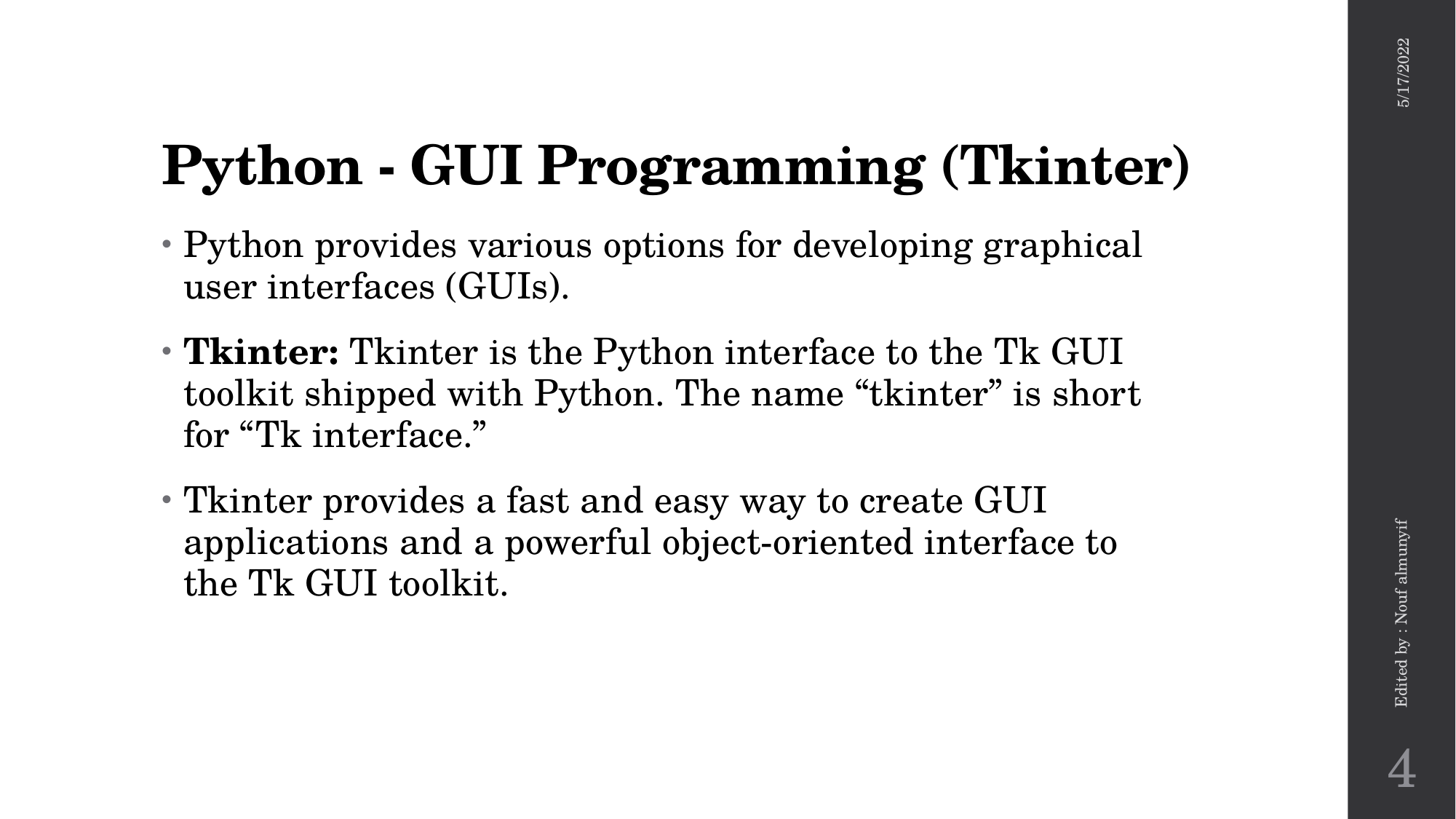

# Python - GUI Programming (Tkinter)
5/17/2022
Python provides various options for developing graphical user interfaces (GUIs).
Tkinter: Tkinter is the Python interface to the Tk GUI toolkit shipped with Python. The name “tkinter” is short for “Tk interface.”
Tkinter provides a fast and easy way to create GUI applications and a powerful object-oriented interface to the Tk GUI toolkit.

Edited by : Nouf almunyif
4